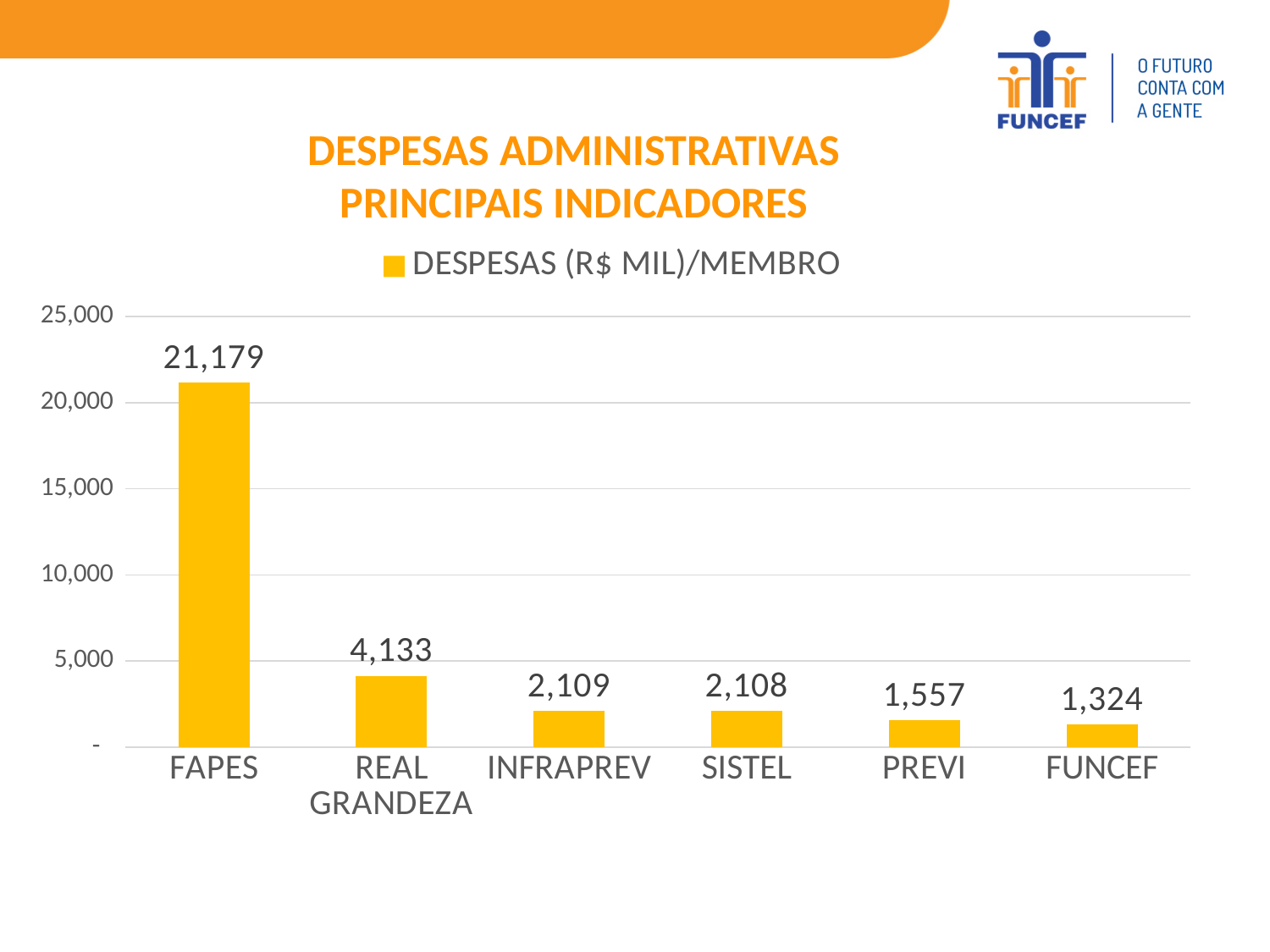

DESPESAS ADMINISTRATIVAS
PRINCIPAIS INDICADORES

### Chart

| Category | DESPESAS (R$ MIL)/MEMBRO |
|---|---|
| FAPES | 21179.0 |
| REAL GRANDEZA | 4133.0 |
| INFRAPREV | 2109.0 |
| SISTEL | 2108.0 |
| PREVI | 1557.0 |
| FUNCEF | 1324.0 |